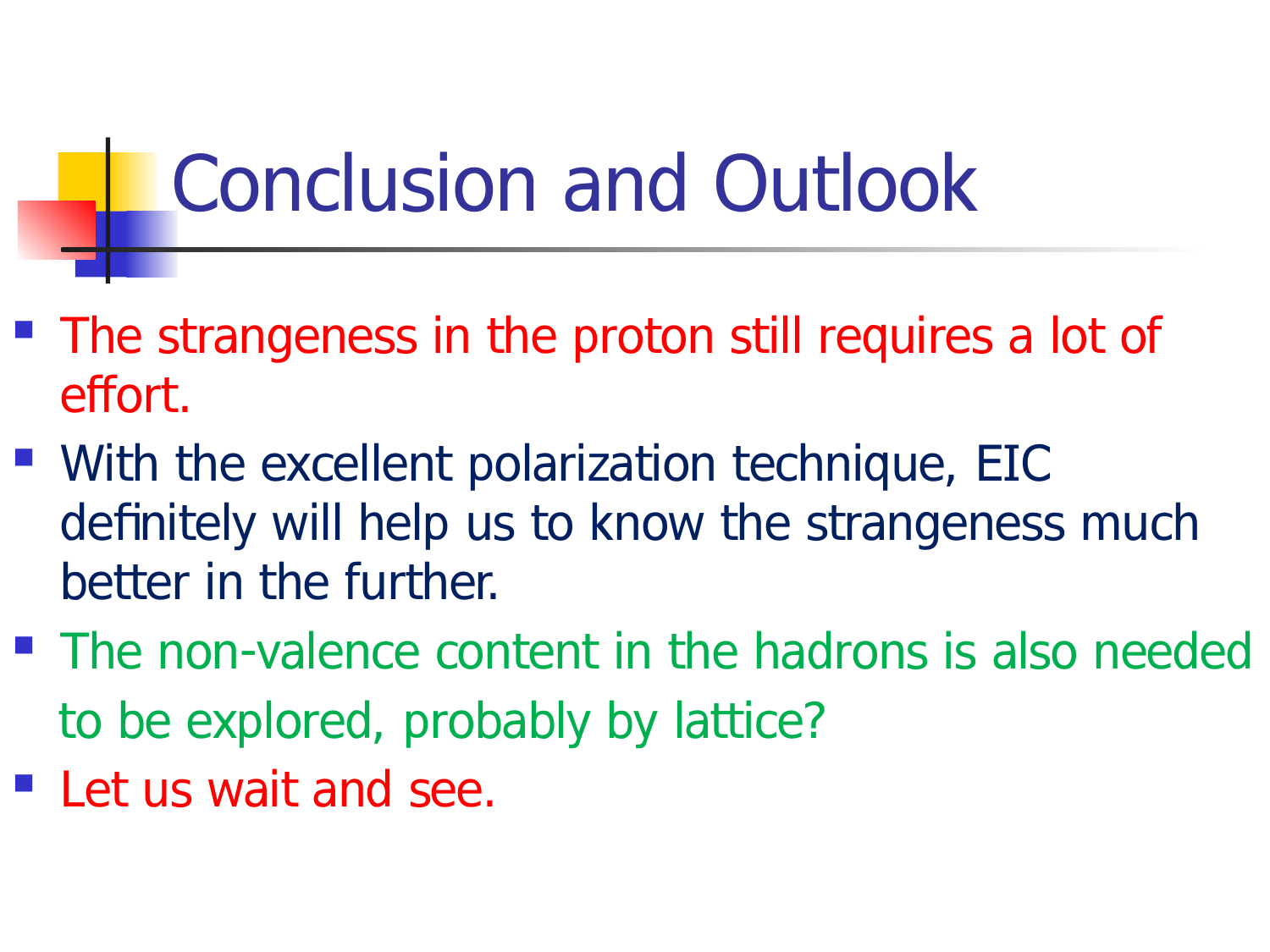

# Conclusion and Outlook
The strangeness in the proton still requires a lot of effort.
With the excellent polarization technique, EIC definitely will help us to know the strangeness much better in the further.
The non-valence content in the hadrons is also needed
   to be explored, probably by lattice?
Let us wait and see.